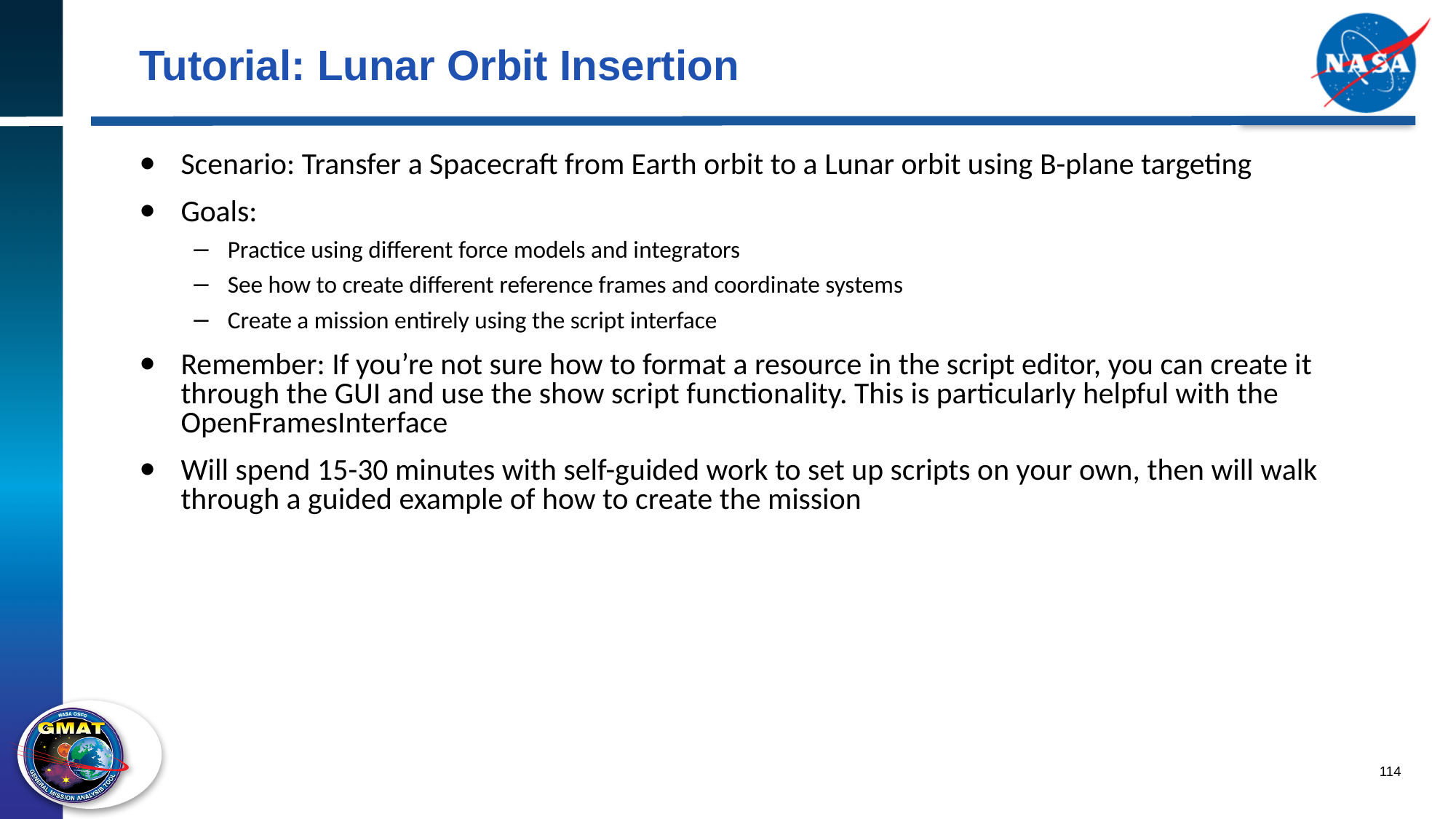

# Tutorial: Lunar Orbit Insertion
Scenario: Transfer a Spacecraft from Earth orbit to a Lunar orbit using B-plane targeting
Goals:
Practice using different force models and integrators
See how to create different reference frames and coordinate systems
Create a mission entirely using the script interface
Remember: If you’re not sure how to format a resource in the script editor, you can create it through the GUI and use the show script functionality. This is particularly helpful with the OpenFramesInterface
Will spend 15-30 minutes with self-guided work to set up scripts on your own, then will walk through a guided example of how to create the mission
114